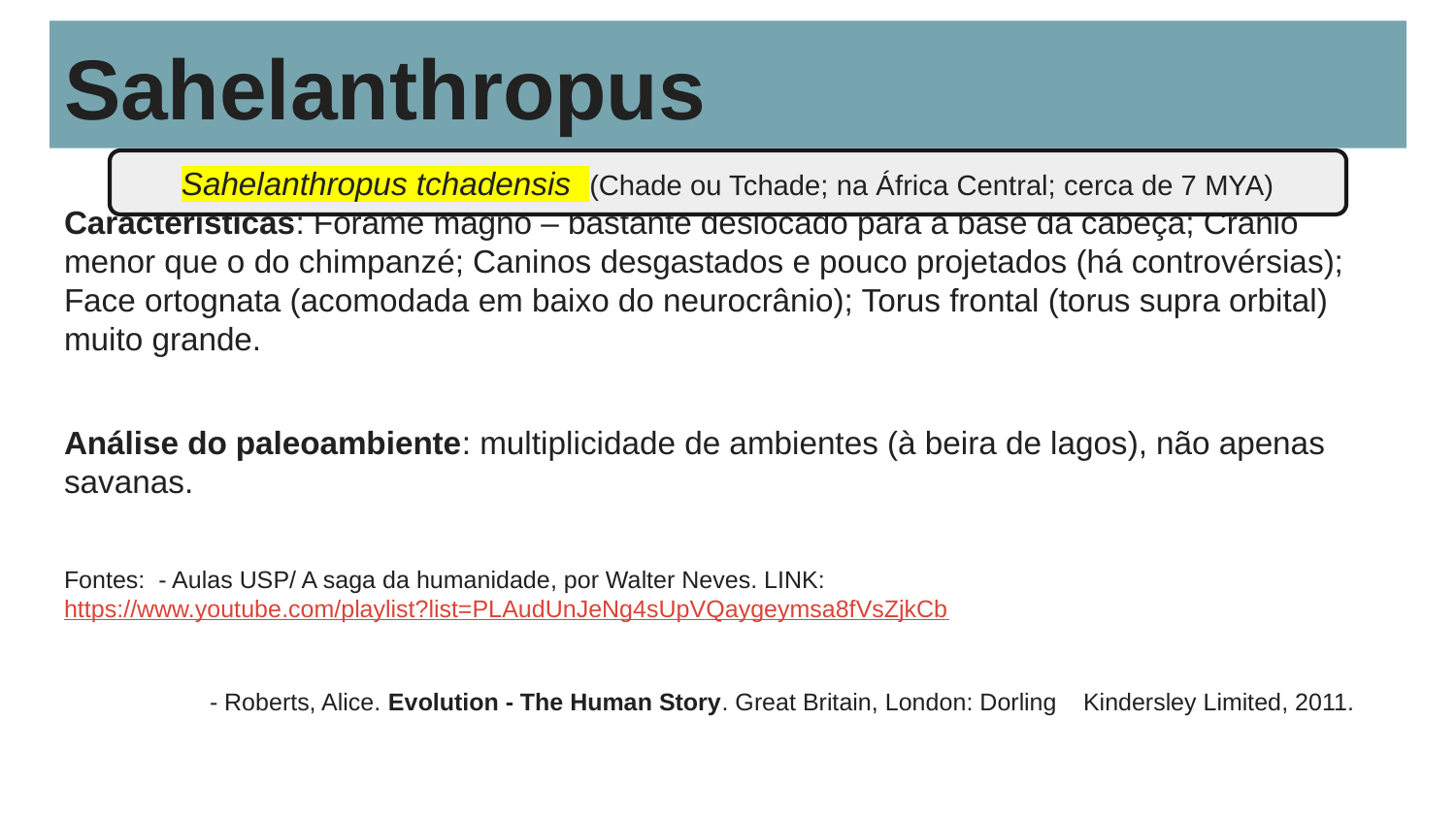

# Sahelanthropus

Características: Forame magno – bastante deslocado para a base da cabeça; Crânio menor que o do chimpanzé; Caninos desgastados e pouco projetados (há controvérsias); Face ortognata (acomodada em baixo do neurocrânio); Torus frontal (torus supra orbital) muito grande.
Análise do paleoambiente: multiplicidade de ambientes (à beira de lagos), não apenas savanas.
Fontes:  - Aulas USP/ A saga da humanidade, por Walter Neves. LINK: 	https://www.youtube.com/playlist?list=PLAudUnJeNg4sUpVQaygeymsa8fVsZjkCb
	- Roberts, Alice. Evolution - The Human Story. Great Britain, London: Dorling 	Kindersley Limited, 2011.

Sahelanthropus tchadensis  (Chade ou Tchade; na África Central; cerca de 7 MYA)